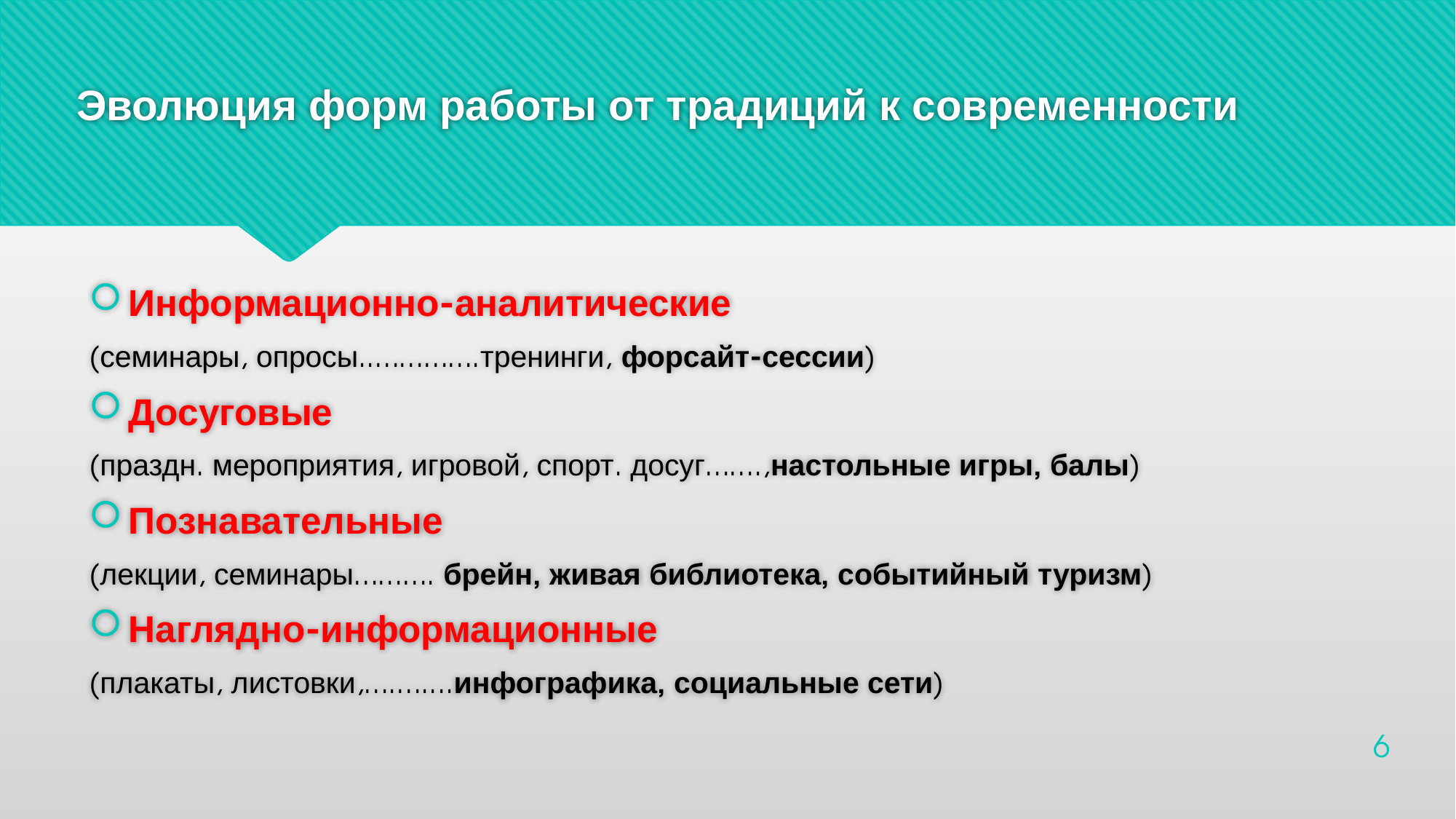

# Эволюция форм работы от традиций к современности
Информационно-аналитические
(семинары, опросы..………….тренинги, форсайт-сессии)
Досуговые
(праздн. мероприятия, игровой, спорт. досуг…….,настольные игры, балы)
Познавательные
(лекции, семинары………. брейн, живая библиотека, событийный туризм)
Наглядно-информационные
(плакаты, листовки,….…....инфографика, социальные сети)
6